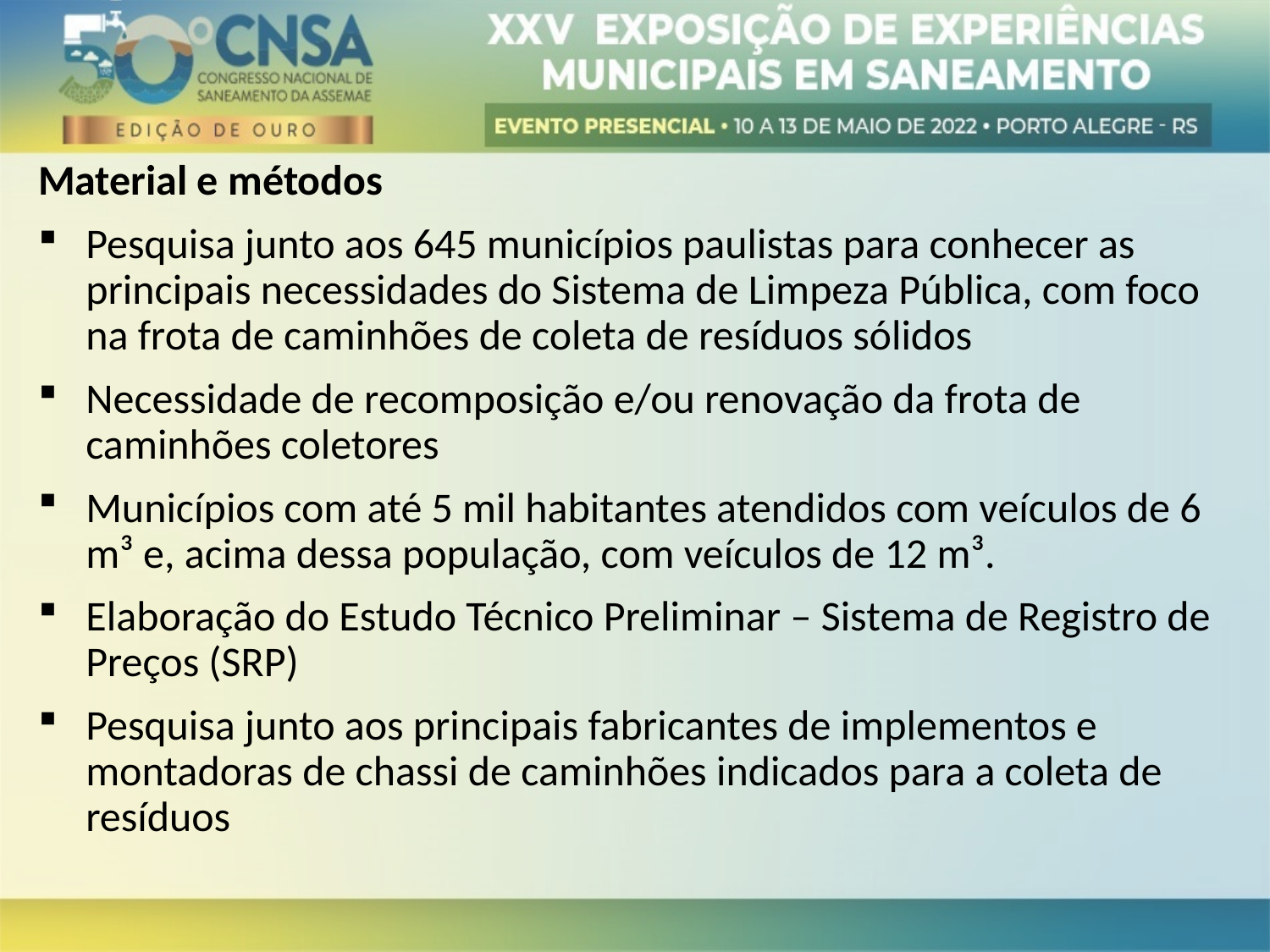

Material e métodos
Pesquisa junto aos 645 municípios paulistas para conhecer as principais necessidades do Sistema de Limpeza Pública, com foco na frota de caminhões de coleta de resíduos sólidos
Necessidade de recomposição e/ou renovação da frota de caminhões coletores
Municípios com até 5 mil habitantes atendidos com veículos de 6 m³ e, acima dessa população, com veículos de 12 m³.
Elaboração do Estudo Técnico Preliminar – Sistema de Registro de Preços (SRP)
Pesquisa junto aos principais fabricantes de implementos e montadoras de chassi de caminhões indicados para a coleta de resíduos